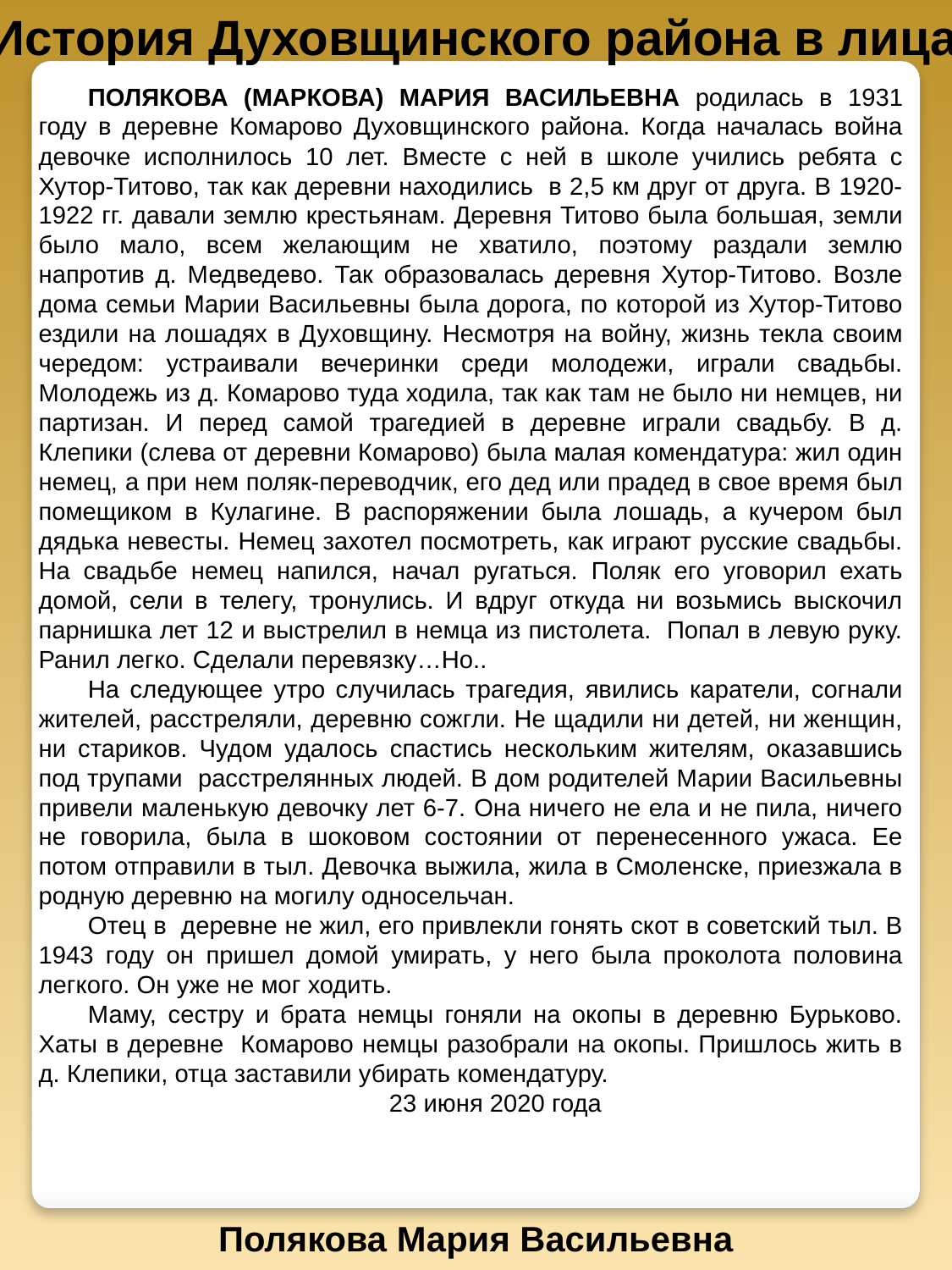

История Духовщинского района в лицах

ПОЛЯКОВА (МАРКОВА) МАРИЯ ВАСИЛЬЕВНА родилась в 1931 году в деревне Комарово Духовщинского района. Когда началась война девочке исполнилось 10 лет. Вместе с ней в школе учились ребята с Хутор-Титово, так как деревни находились  в 2,5 км друг от друга. В 1920-1922 гг. давали землю крестьянам. Деревня Титово была большая, земли было мало, всем желающим не хватило, поэтому раздали землю напротив д. Медведево. Так образовалась деревня Хутор-Титово. Возле дома семьи Марии Васильевны была дорога, по которой из Хутор-Титово ездили на лошадях в Духовщину. Несмотря на войну, жизнь текла своим чередом: устраивали вечеринки среди молодежи, играли свадьбы. Молодежь из д. Комарово туда ходила, так как там не было ни немцев, ни партизан. И перед самой трагедией в деревне играли свадьбу. В д. Клепики (слева от деревни Комарово) была малая комендатура: жил один немец, а при нем поляк-переводчик, его дед или прадед в свое время был помещиком в Кулагине. В распоряжении была лошадь, а кучером был дядька невесты. Немец захотел посмотреть, как играют русские свадьбы. На свадьбе немец напился, начал ругаться. Поляк его уговорил ехать домой, сели в телегу, тронулись. И вдруг откуда ни возьмись выскочил парнишка лет 12 и выстрелил в немца из пистолета.  Попал в левую руку. Ранил легко. Сделали перевязку…Но..
На следующее утро случилась трагедия, явились каратели, согнали жителей, расстреляли, деревню сожгли. Не щадили ни детей, ни женщин, ни стариков. Чудом удалось спастись нескольким жителям, оказавшись под трупами  расстрелянных людей. В дом родителей Марии Васильевны привели маленькую девочку лет 6-7. Она ничего не ела и не пила, ничего не говорила, была в шоковом состоянии от перенесенного ужаса. Ее потом отправили в тыл. Девочка выжила, жила в Смоленске, приезжала в родную деревню на могилу односельчан.
Отец в  деревне не жил, его привлекли гонять скот в советский тыл. В 1943 году он пришел домой умирать, у него была проколота половина легкого. Он уже не мог ходить.
Маму, сестру и брата немцы гоняли на окопы в деревню Бурьково. Хаты в деревне  Комарово немцы разобрали на окопы. Пришлось жить в д. Клепики, отца заставили убирать комендатуру.
23 июня 2020 года
Полякова Мария Васильевна